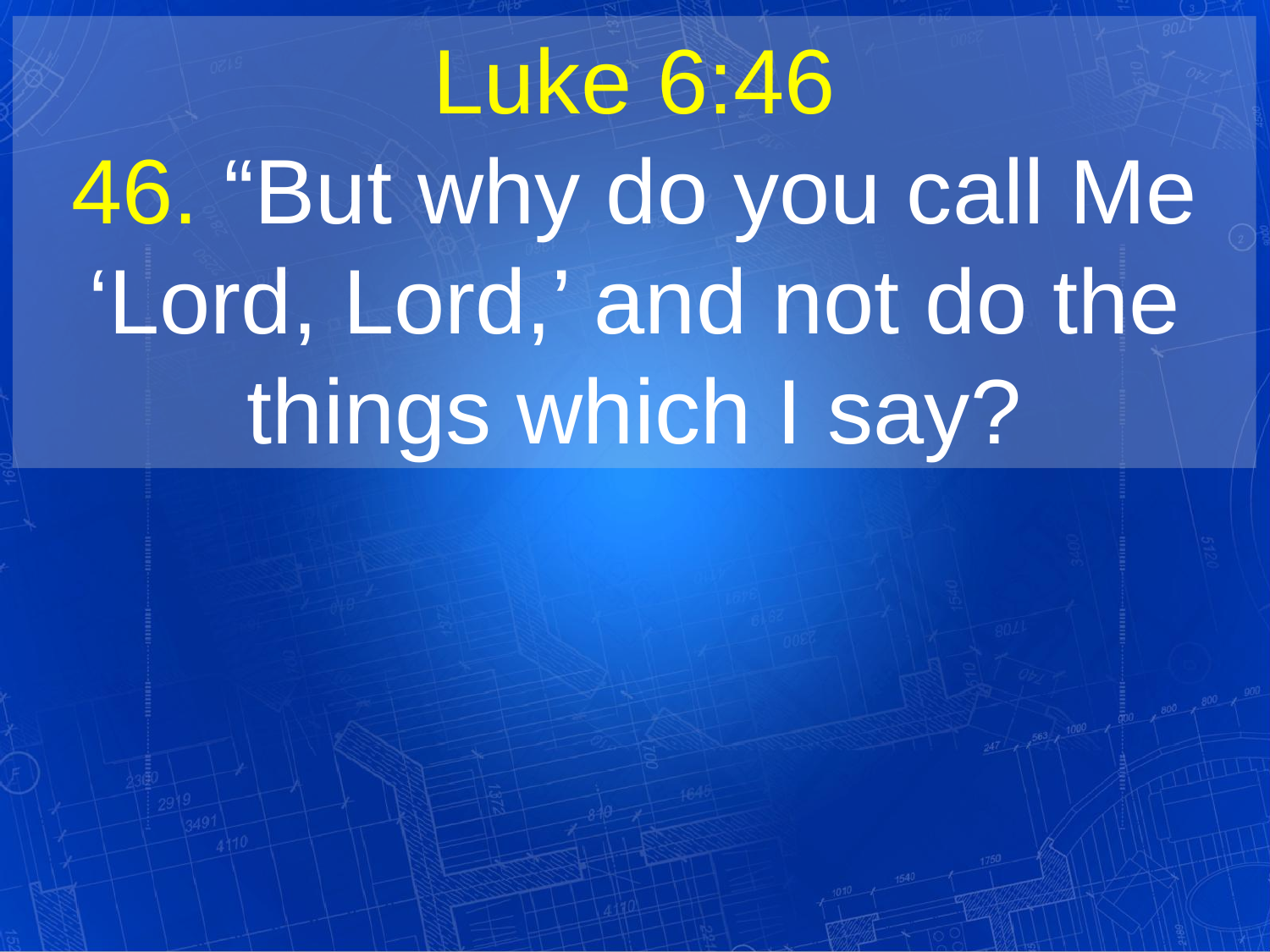

Luke 6:46
46. “But why do you call Me ‘Lord, Lord,’ and not do the things which I say?